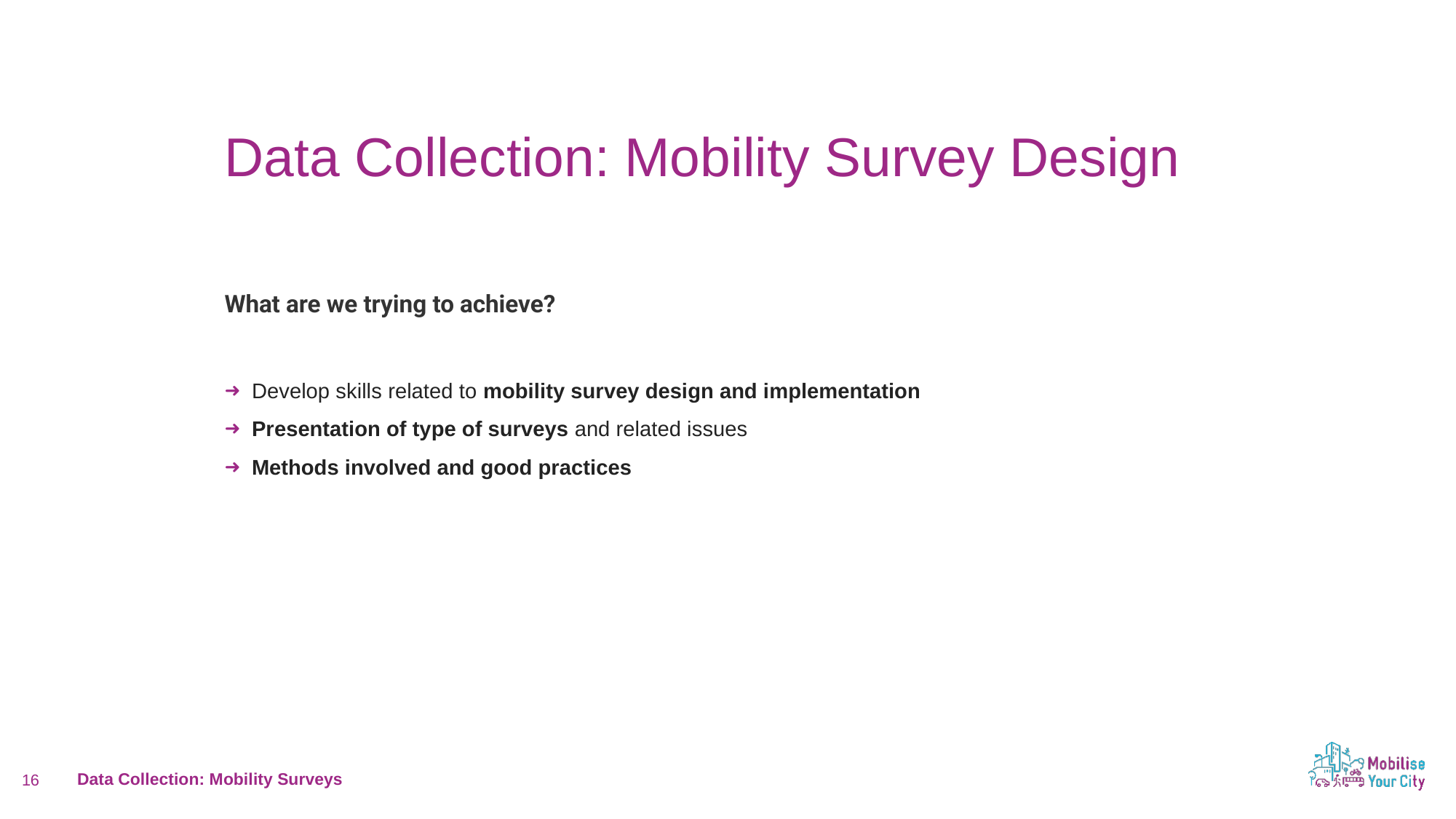

Plan about 1 minute on this slide

Data Collection: Mobility Survey Design
What are we trying to achieve?
Develop skills related to mobility survey design and implementation
Presentation of type of surveys and related issues
Methods involved and good practices